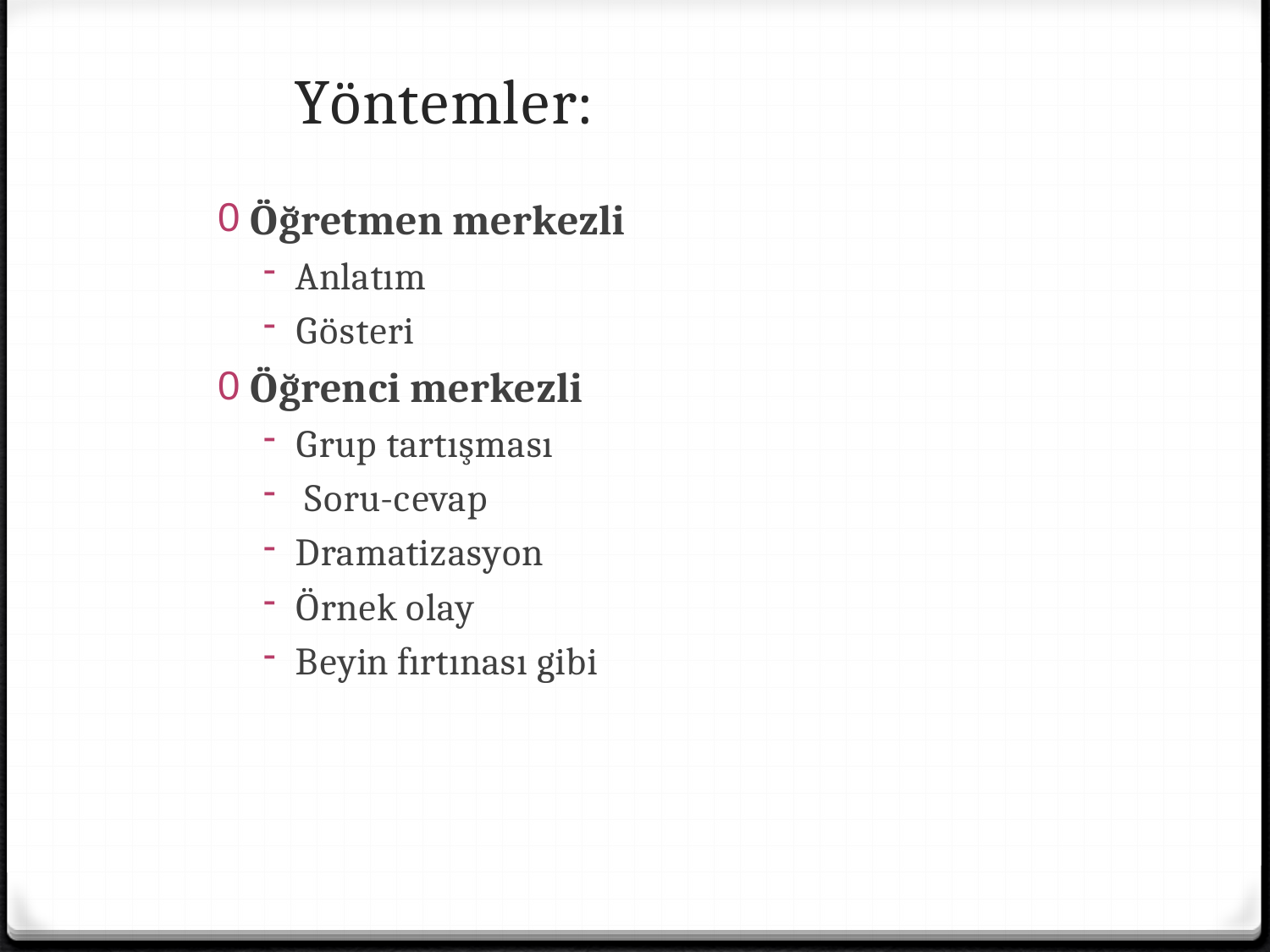

# Yöntemler:
Öğretmen merkezli
Anlatım
Gösteri
Öğrenci merkezli
Grup tartışması
 Soru-cevap
Dramatizasyon
Örnek olay
Beyin fırtınası gibi